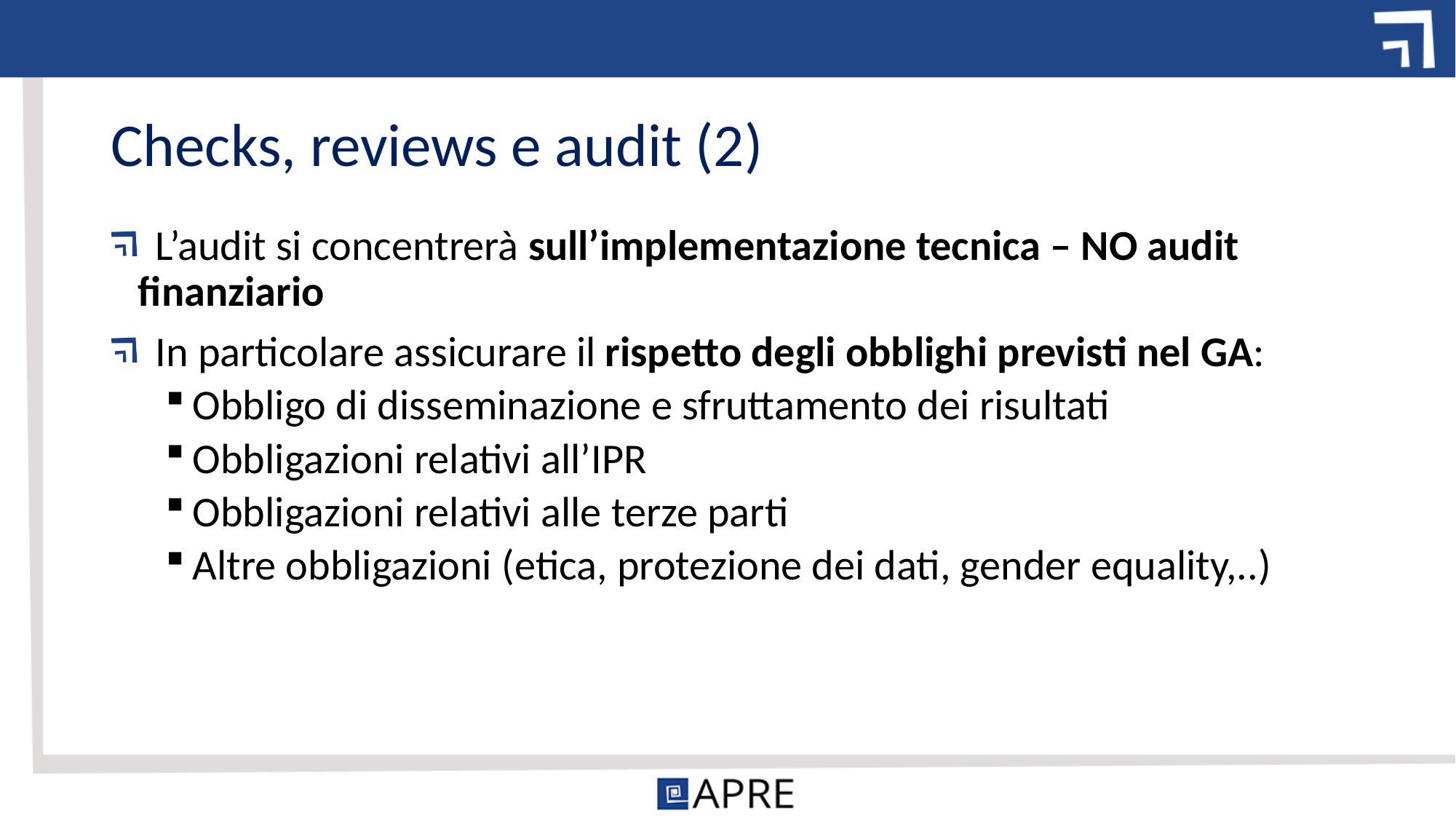

# Checks, reviews e audit (2)
L’audit si concentrerà sull’implementazione tecnica – NO audit finanziario
In particolare assicurare il rispetto degli obblighi previsti nel GA:
Obbligo di disseminazione e sfruttamento dei risultati
Obbligazioni relativi all’IPR
Obbligazioni relativi alle terze parti
Altre obbligazioni (etica, protezione dei dati, gender equality,..)